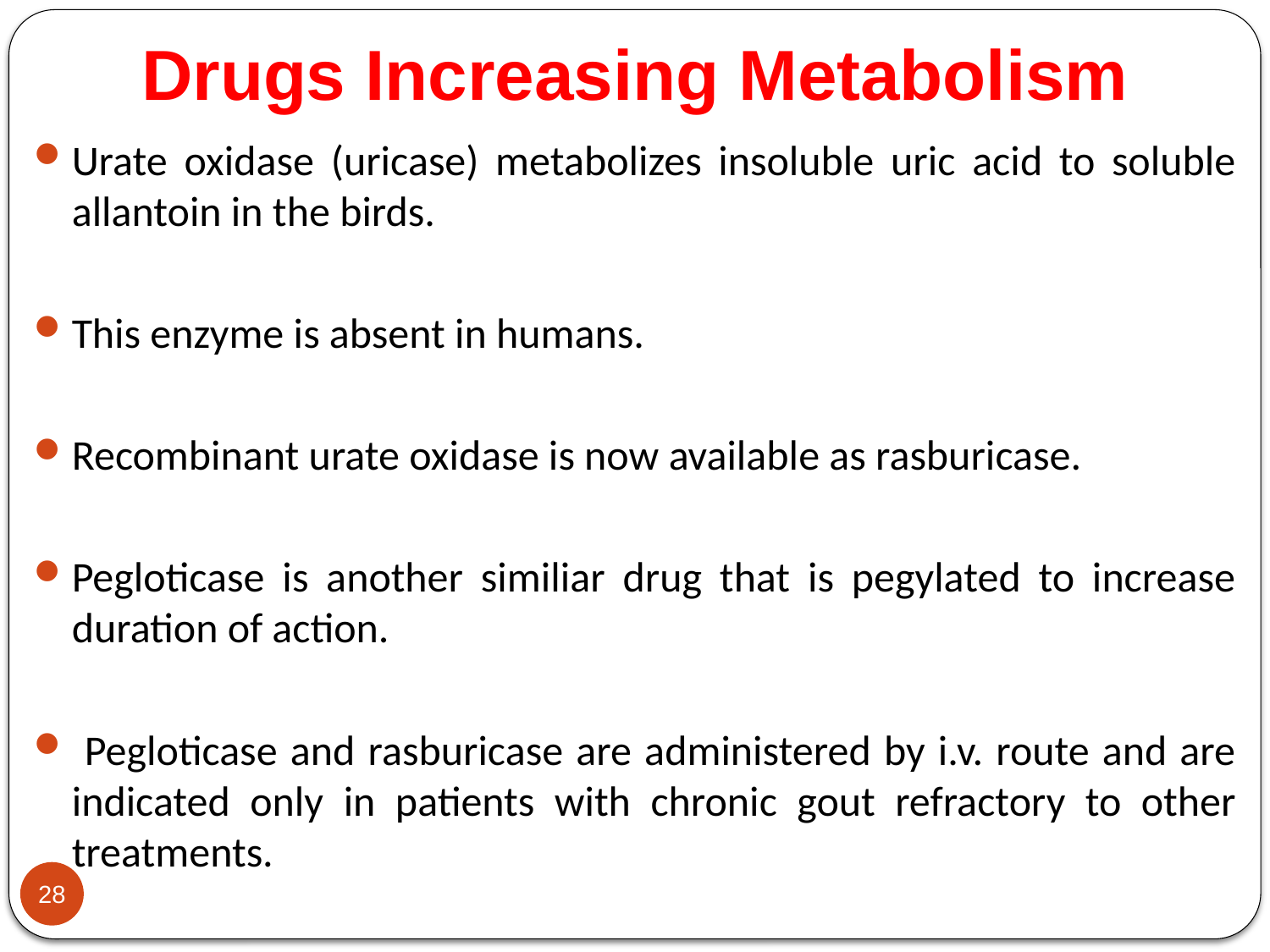

# Drugs Increasing Metabolism
Urate oxidase (uricase) metabolizes insoluble uric acid to soluble allantoin in the birds.

This enzyme is absent in humans.

Recombinant urate oxidase is now available as rasburicase.

Pegloticase is another similiar drug that is pegylated to increase duration of action.

 Pegloticase and rasburicase are administered by i.v. route and are indicated only in patients with chronic gout refractory to other treatments.
28